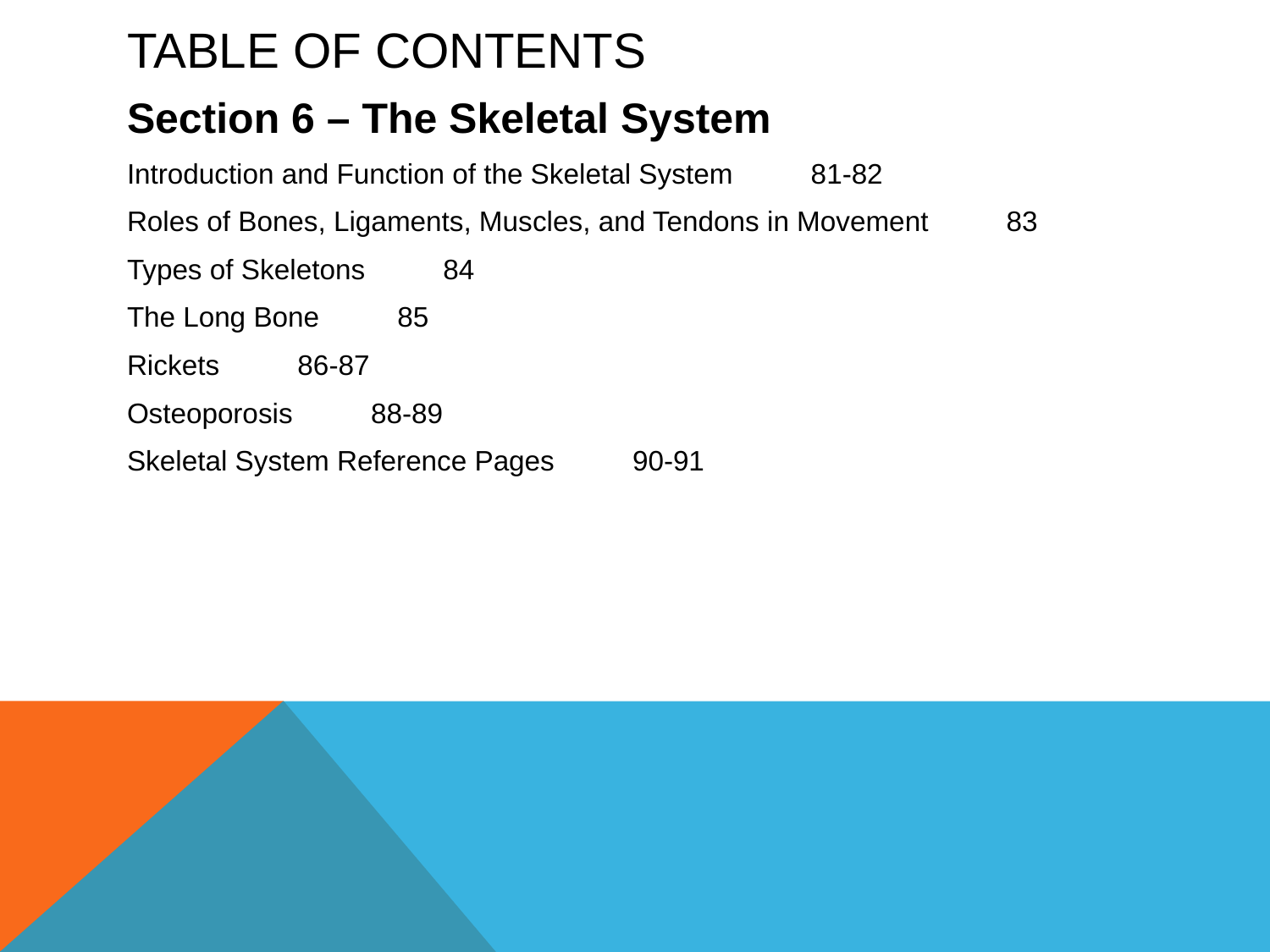

# Table of Contents
Section 6 – The Skeletal System
Introduction and Function of the Skeletal System          81-82
Roles of Bones, Ligaments, Muscles, and Tendons in Movement          83
Types of Skeletons          84
The Long Bone          85
Rickets          86-87
Osteoporosis          88-89
Skeletal System Reference Pages          90-91